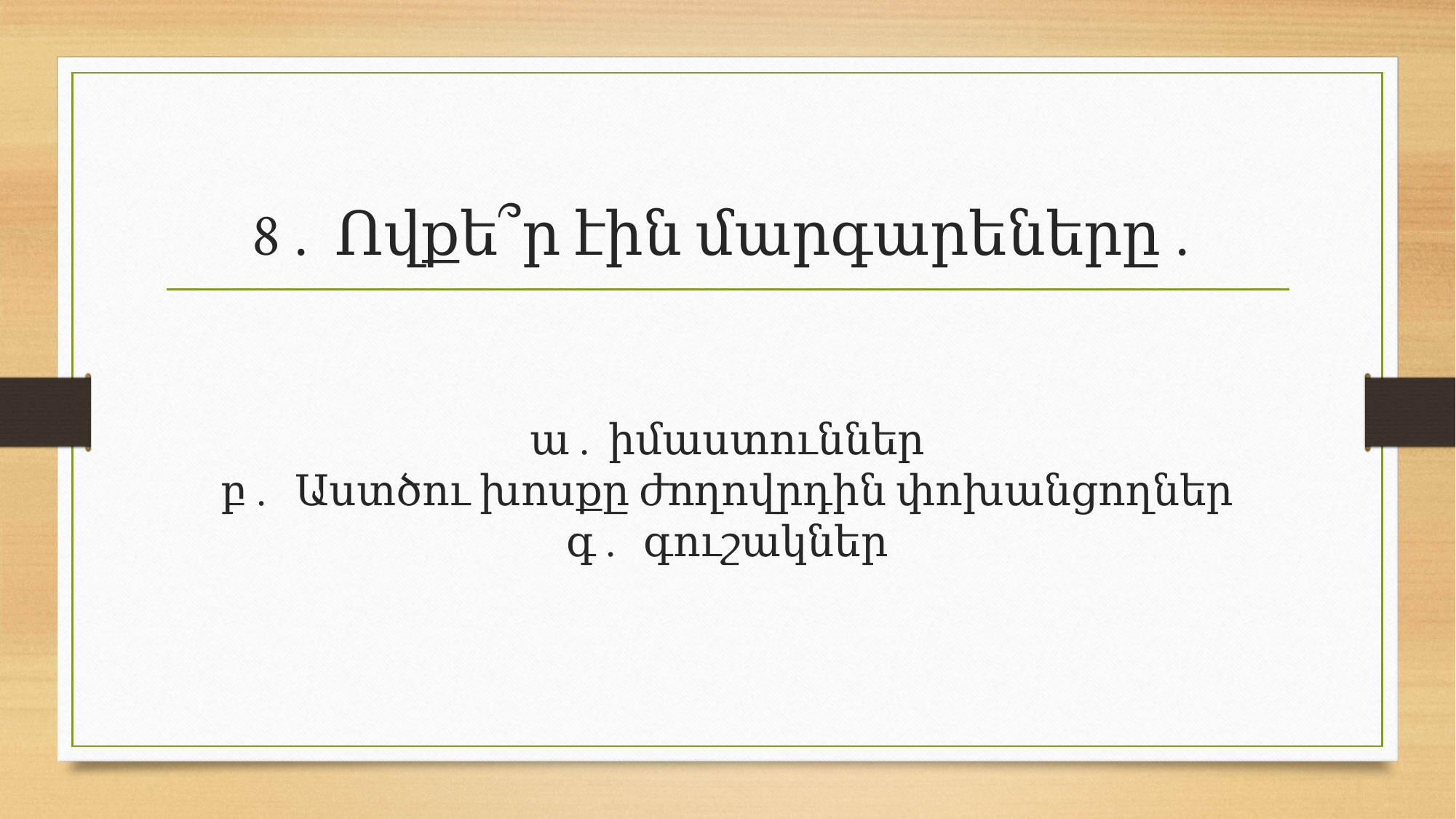

# 8․ Ովքե՞ր էին մարգարեները․ ա․ իմաստուններ բ․  Աստծու խոսքը ժողովրդին փոխանցողներ գ․  գուշակներ